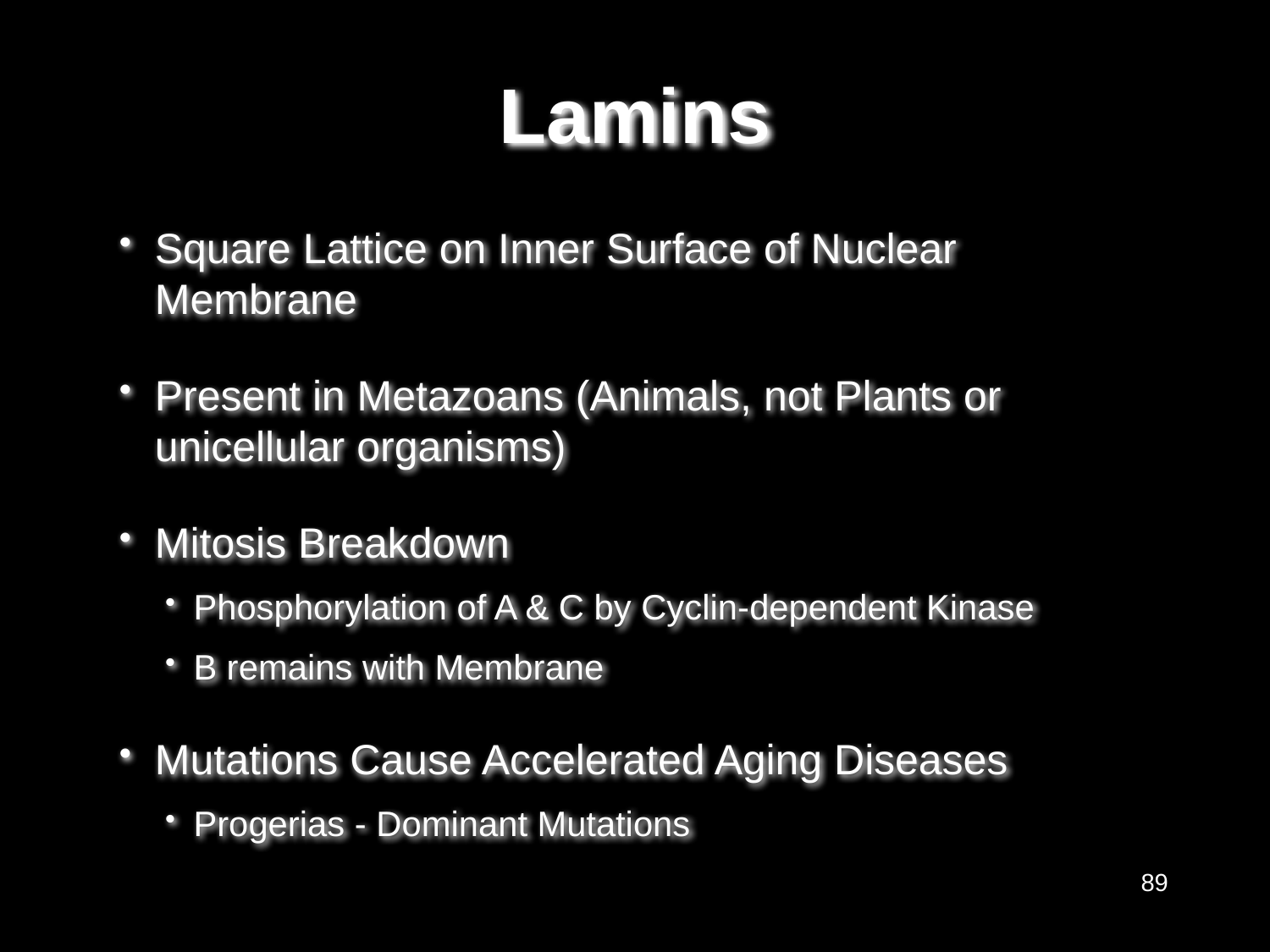

# Lamins
Square Lattice on Inner Surface of Nuclear Membrane
Present in Metazoans (Animals, not Plants or unicellular organisms)
Mitosis Breakdown
Phosphorylation of A & C by Cyclin-dependent Kinase
B remains with Membrane
Mutations Cause Accelerated Aging Diseases
Progerias - Dominant Mutations
89